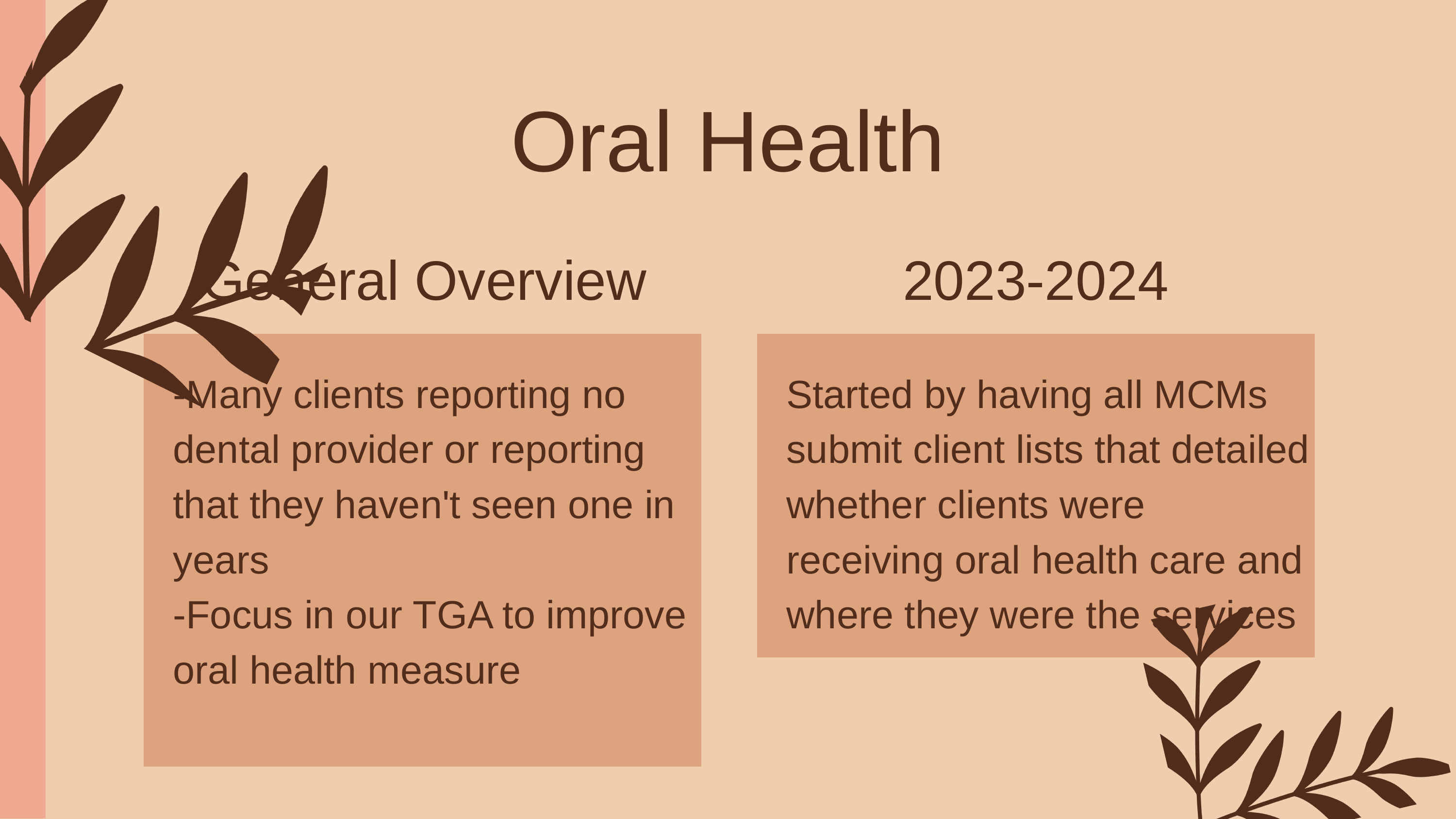

Oral Health
General Overview
2023-2024

-Many clients reporting no dental provider or reporting  that they haven't seen one in years
-Focus in our TGA to improve oral health measure

Started by having all MCMs submit client lists that detailed whether clients were receiving oral health care and where they were the services